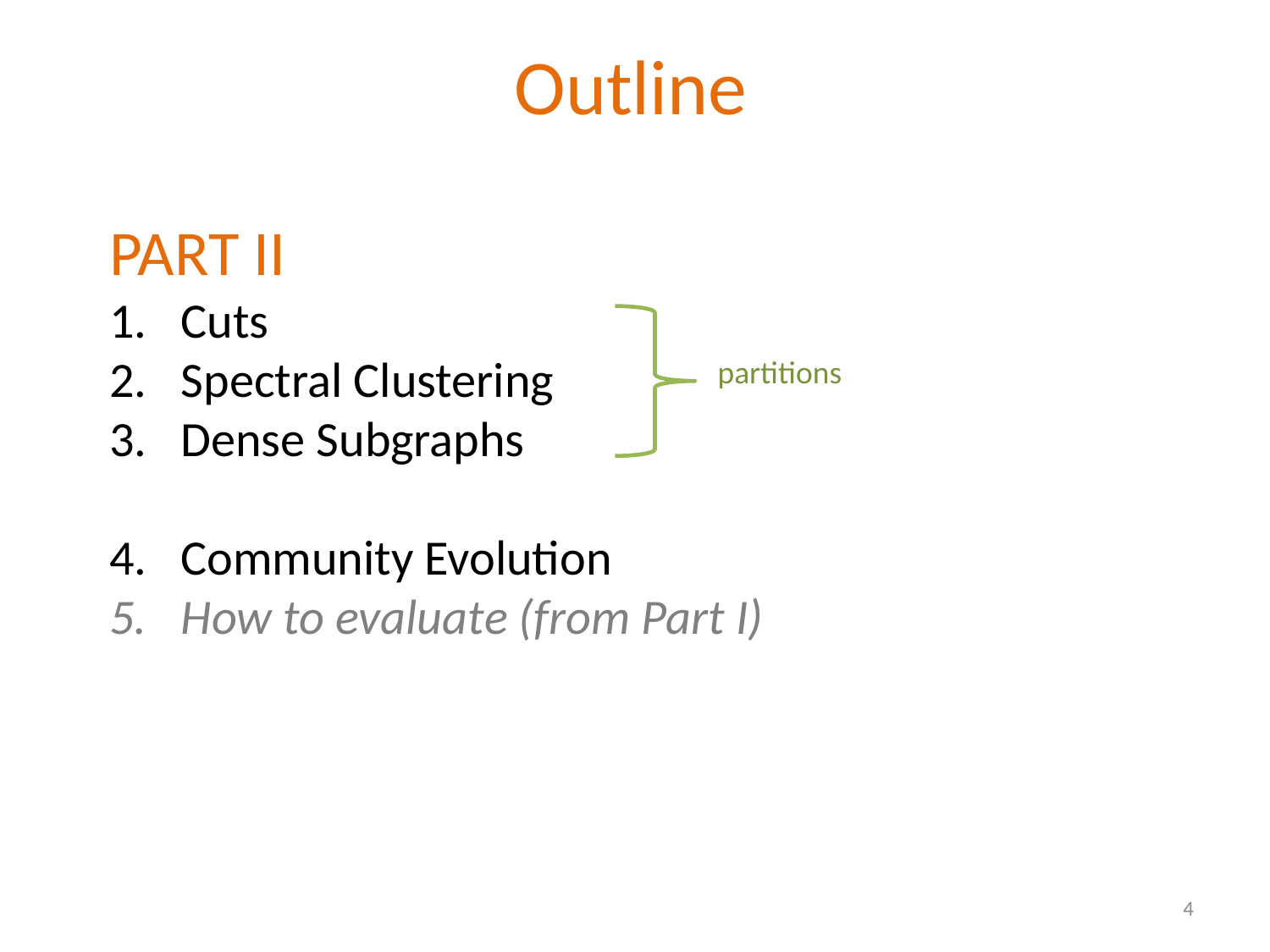

Outline
PART II
Cuts
Spectral Clustering
Dense Subgraphs

Community Evolution
How to evaluate (from Part I)

partitions
4